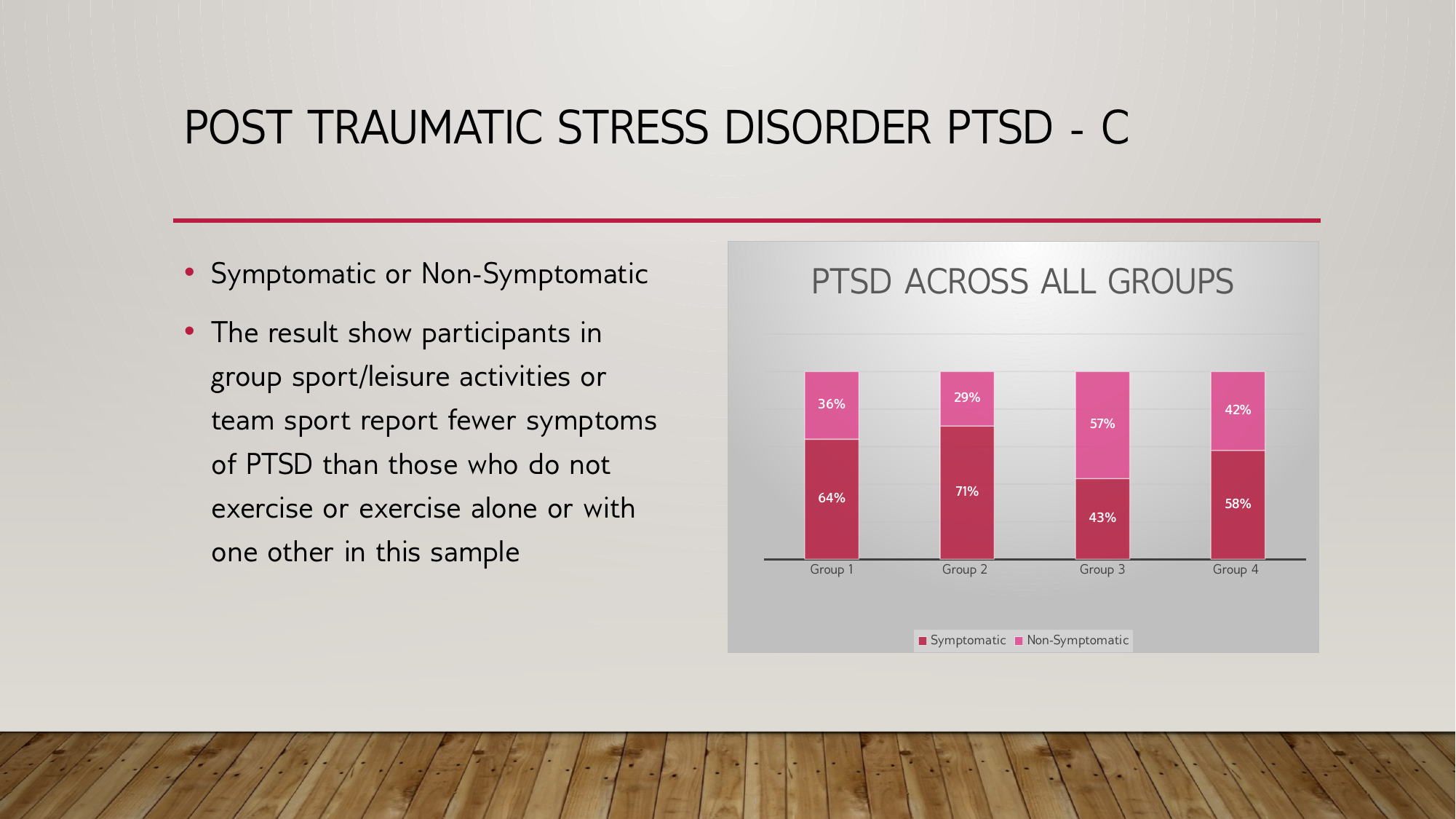

# Post traumatic stress disorder PTSD - c
Symptomatic or Non-Symptomatic
The result show participants in group sport/leisure activities or team sport report fewer symptoms of PTSD than those who do not exercise or exercise alone or with one other in this sample

### Chart: PTSD ACROSS ALL GROUPS

| Category | Symptomatic | Non-Symptomatic |
|---|---|---|
| Group 1 | 0.64 | 0.36 |
| Group 2  | 0.71 | 0.29 |
| Group 3 | 0.43 | 0.57 |
| Group 4  | 0.58 | 0.42 |